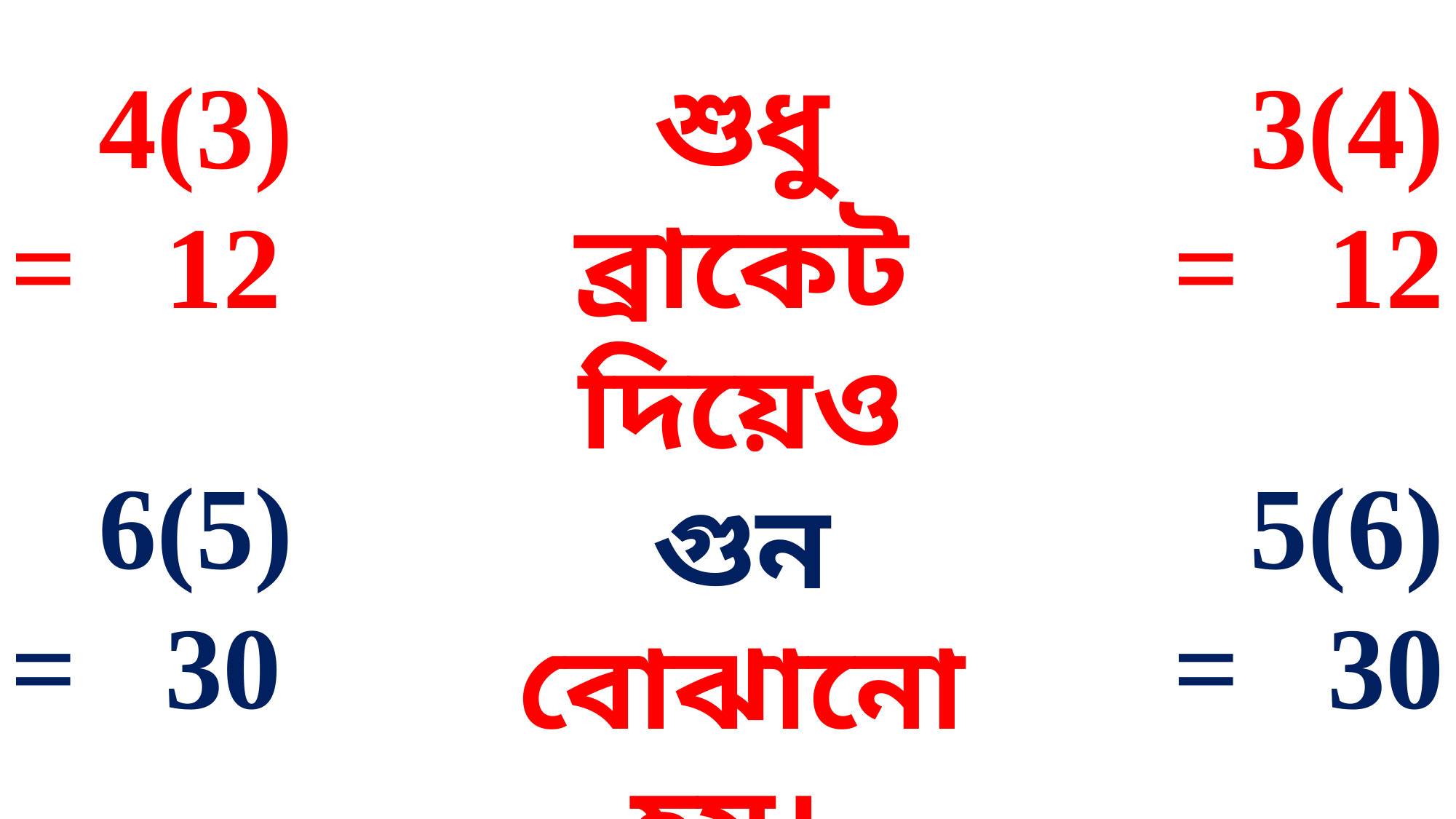

শুধু ব্রাকেট দিয়েও গুন বোঝানো হয়।
3(4)
=   12
   4(3)
=   12
5(6)
=   30
   6(5)
=   30